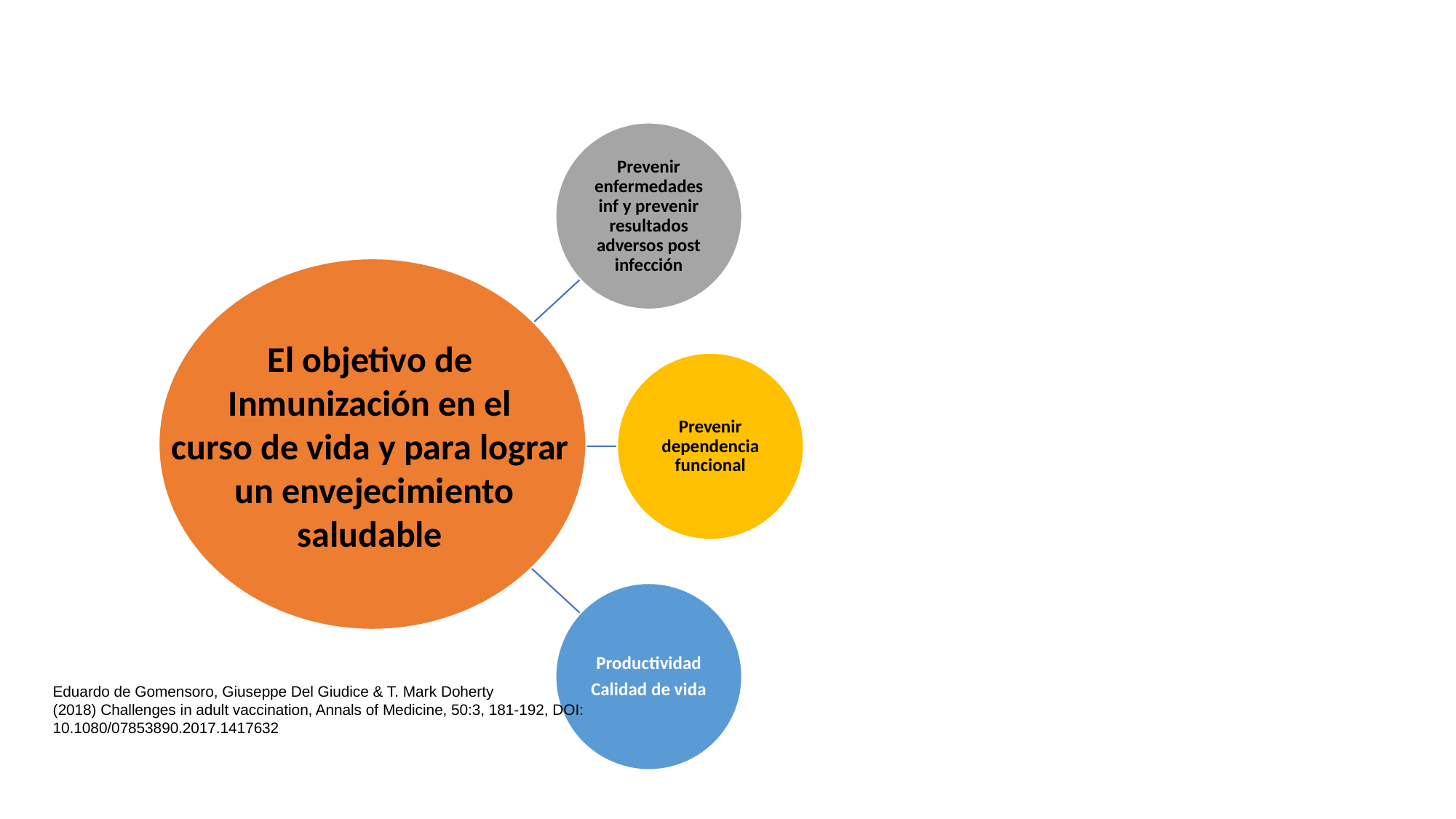

#
Prevenir enfermedades inf y prevenir resultados adversos post infección

Prevenir dependencia funcional

Productividad
Calidad de vida

El objetivo de
 Inmunización en el
curso de vida y para lograr
 un envejecimiento
saludable
Eduardo de Gomensoro, Giuseppe Del Giudice & T. Mark Doherty
(2018) Challenges in adult vaccination, Annals of Medicine, 50:3, 181-192, DOI:
10.1080/07853890.2017.1417632